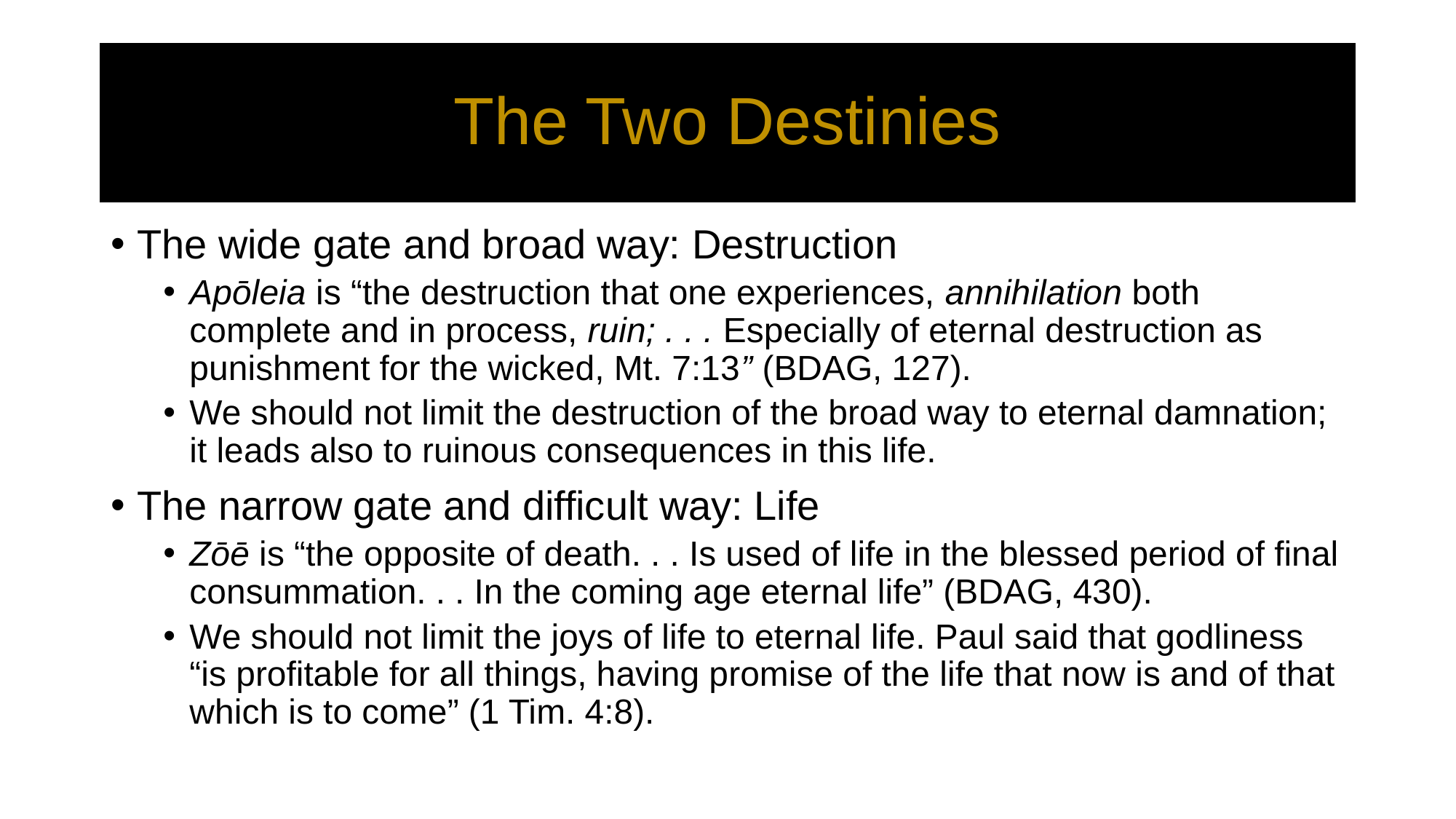

# The Two Destinies
The wide gate and broad way: Destruction
Apōleia is “the destruction that one experiences, annihilation both complete and in process, ruin; . . . Especially of eternal destruction as punishment for the wicked, Mt. 7:13” (BDAG, 127).
We should not limit the destruction of the broad way to eternal damnation; it leads also to ruinous consequences in this life.
The narrow gate and difficult way: Life
Zōē is “the opposite of death. . . Is used of life in the blessed period of final consummation. . . In the coming age eternal life” (BDAG, 430).
We should not limit the joys of life to eternal life. Paul said that godliness “is profitable for all things, having promise of the life that now is and of that which is to come” (1 Tim. 4:8).